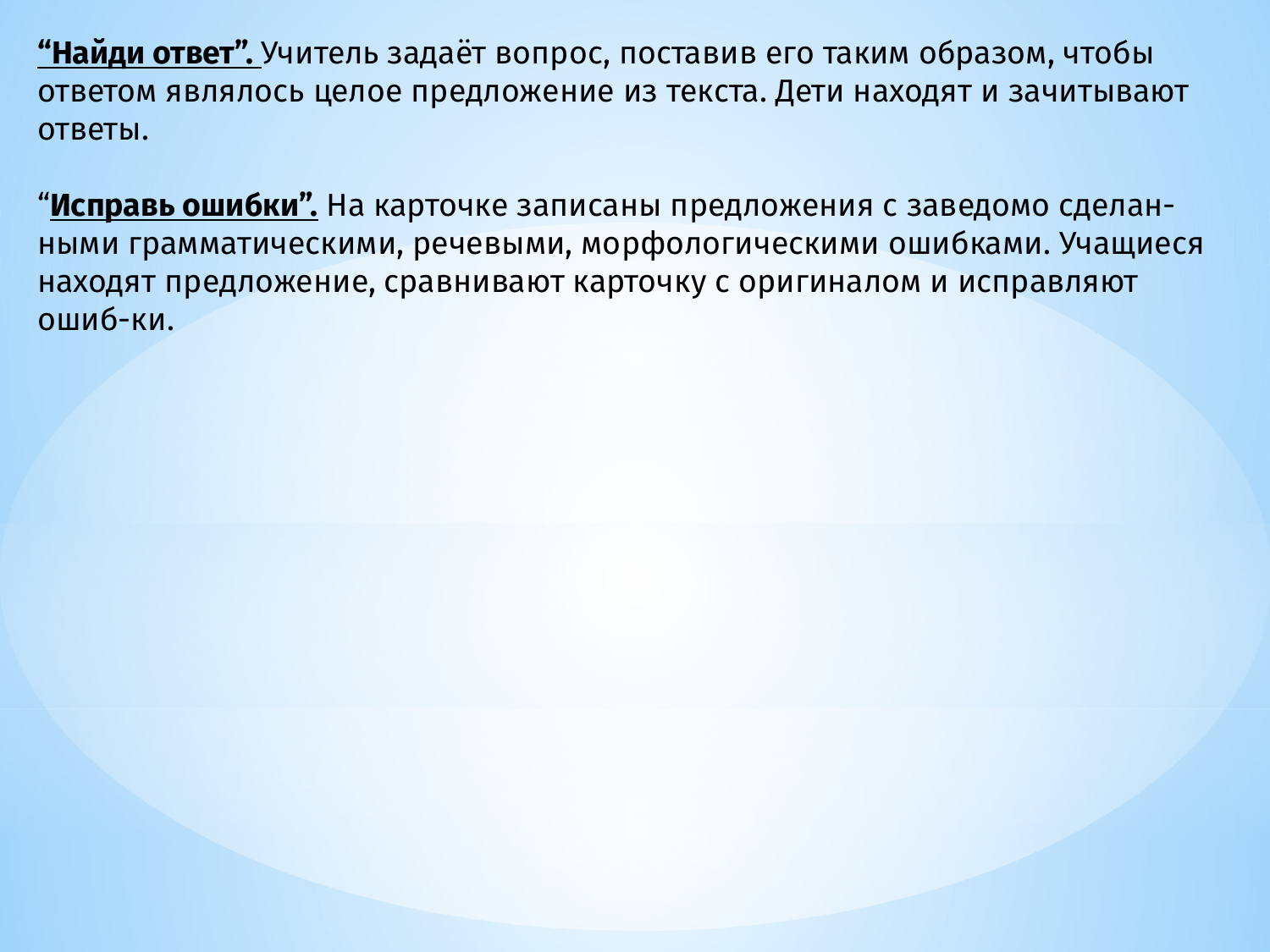

“Найди ответ”. Учитель задаёт вопрос, поставив его таким образом, чтобы ответом являлось целое предложение из текста. Дети находят и зачитывают ответы.

“Исправь ошибки”. На карточке записаны предложения с заведомо сделан-ными грамматическими, речевыми, морфологическими ошибками. Учащиеся находят предложение, сравнивают карточку с оригиналом и исправляют ошиб-ки.